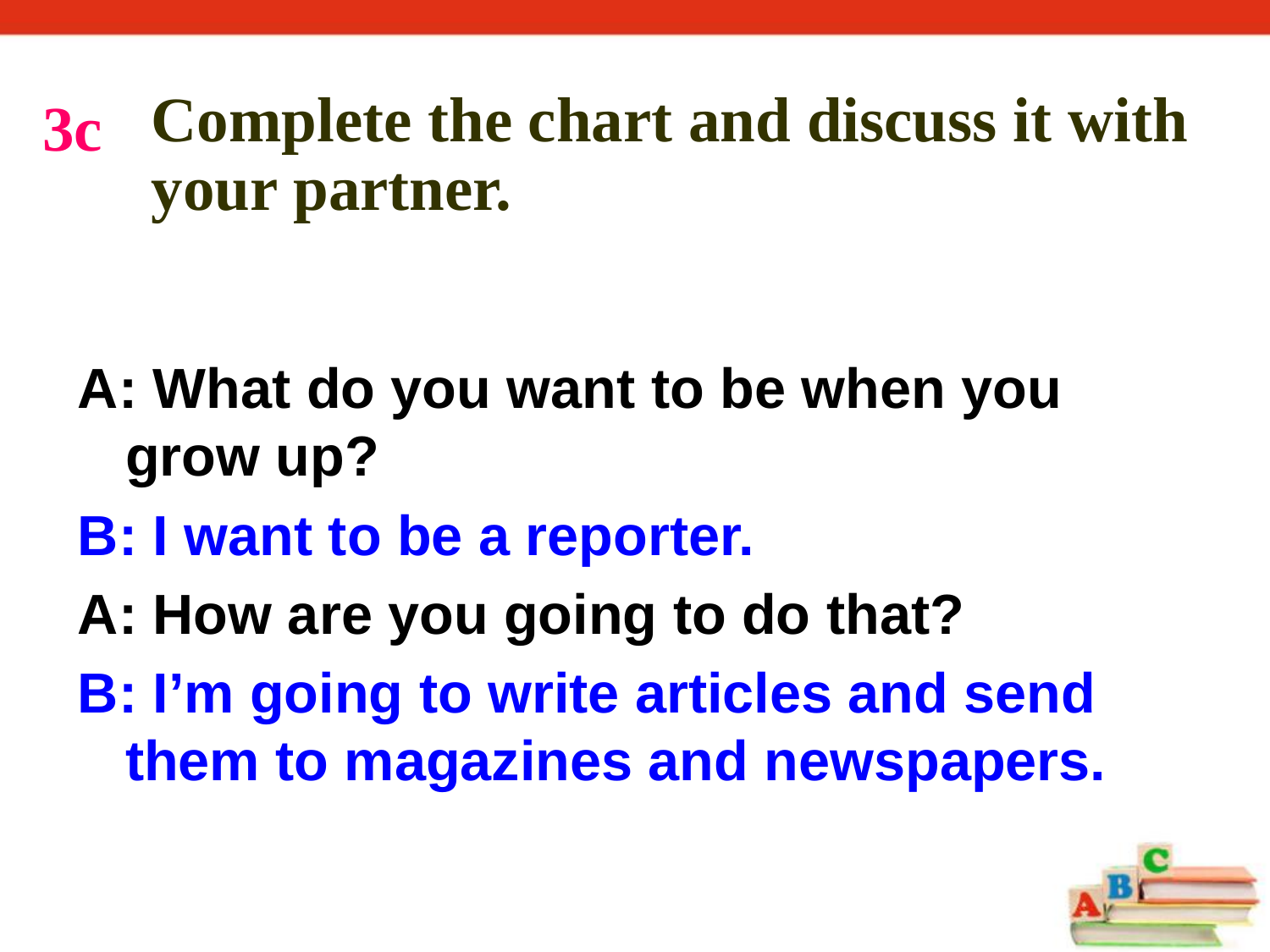

3c
Complete the chart and discuss it with your partner.
A: What do you want to be when you grow up?
B: I want to be a reporter.
A: How are you going to do that?
B: I’m going to write articles and send them to magazines and newspapers.